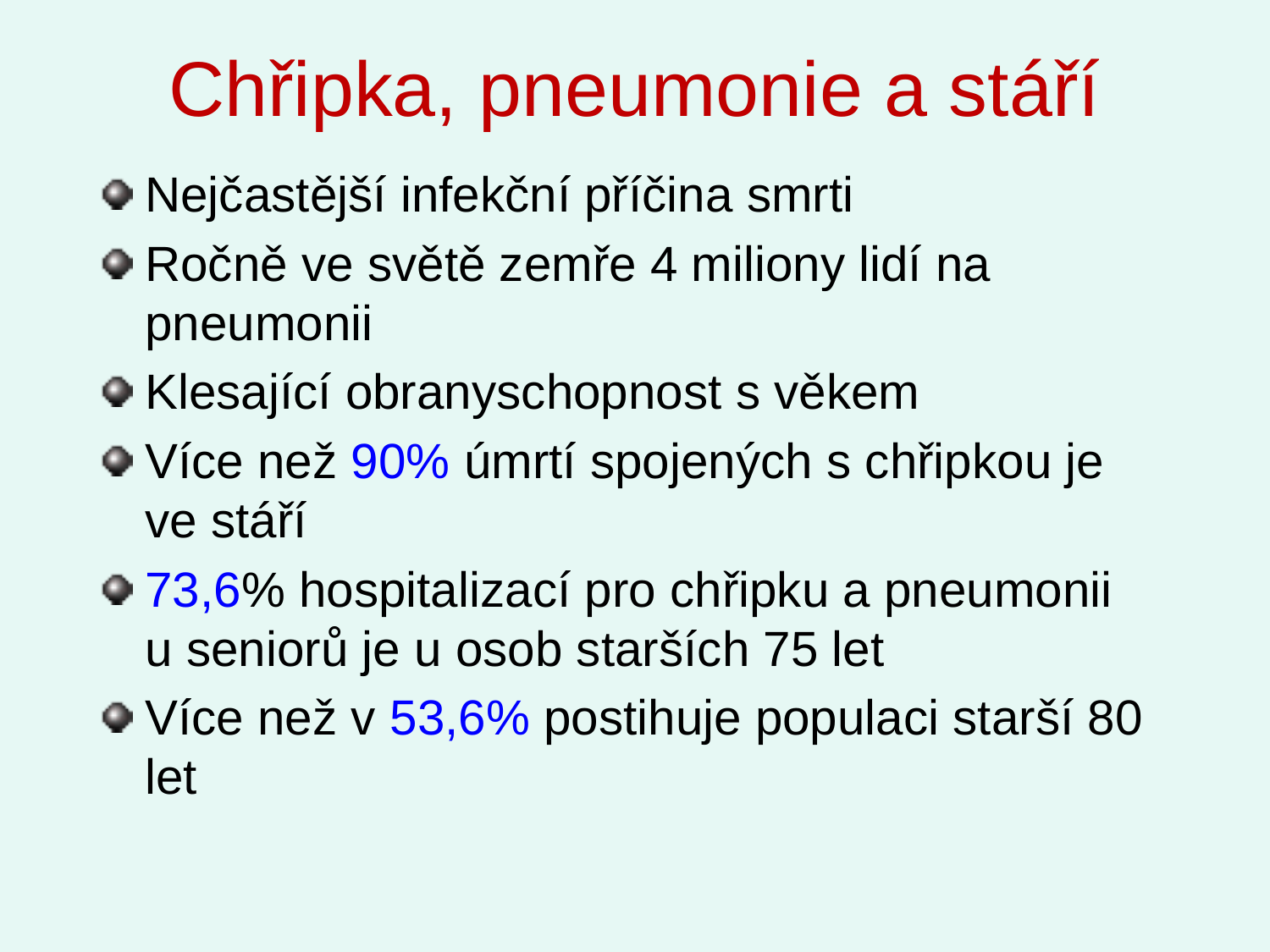

# Chřipka, pneumonie a stáří
Nejčastější infekční příčina smrti
Ročně ve světě zemře 4 miliony lidí na pneumonii
Klesající obranyschopnost s věkem
Více než 90% úmrtí spojených s chřipkou je ve stáří
73,6% hospitalizací pro chřipku a pneumonii u seniorů je u osob starších 75 let
Více než v 53,6% postihuje populaci starší 80 let